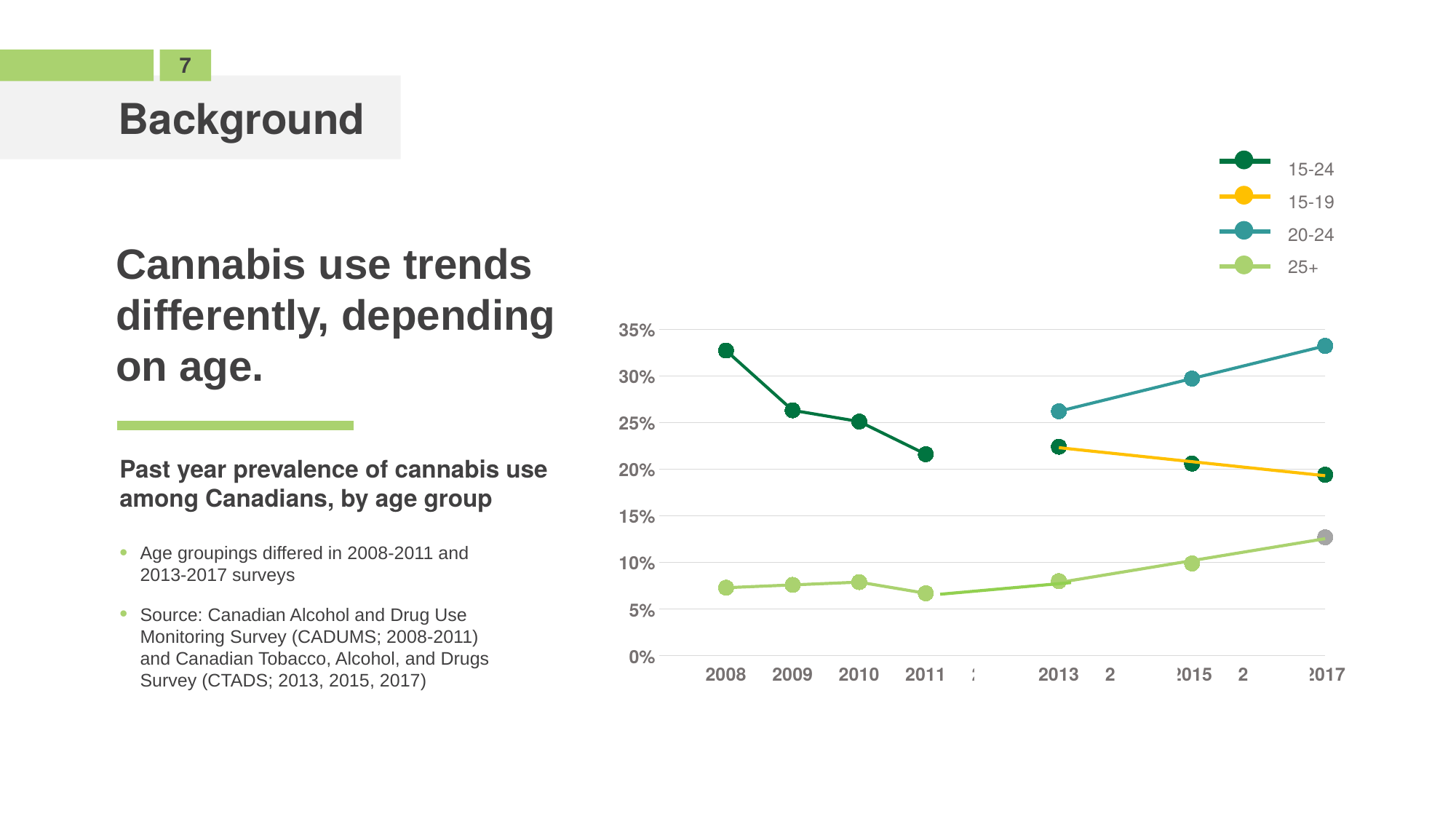

7

Background
15-24
15-19
20-24
25+

Cannabis use trends differently, depending on age.

### Chart

| Category |  |  |  |  |  |
|---|---|---|---|---|---|
Past year prevalence of cannabis use among Canadians, by age group
Age groupings differed in 2008-2011 and 2013-2017 surveys
Source: Canadian Alcohol and Drug Use Monitoring Survey (CADUMS; 2008-2011) and Canadian Tobacco, Alcohol, and Drugs Survey (CTADS; 2013, 2015, 2017)